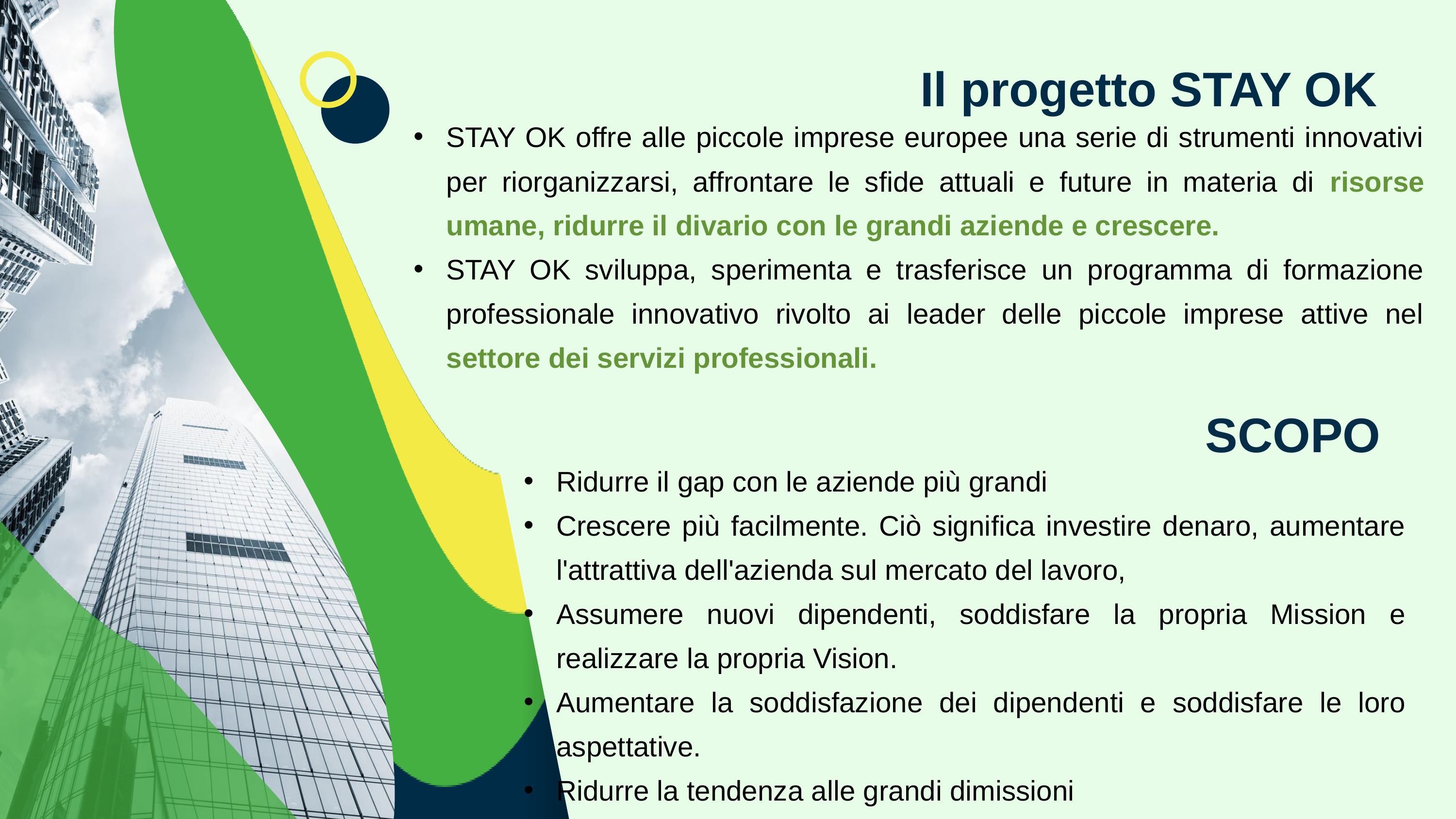

Il progetto STAY OK

STAY OK offre alle piccole imprese europee una serie di strumenti innovativi per riorganizzarsi, affrontare le sfide attuali e future in materia di risorse umane, ridurre il divario con le grandi aziende e crescere.
STAY OK sviluppa, sperimenta e trasferisce un programma di formazione professionale innovativo rivolto ai leader delle piccole imprese attive nel settore dei servizi professionali.

SCOPO
Ridurre il gap con le aziende più grandi
Crescere più facilmente. Ciò significa investire denaro, aumentare l'attrattiva dell'azienda sul mercato del lavoro,
Assumere nuovi dipendenti, soddisfare la propria Mission e realizzare la propria Vision.
Aumentare la soddisfazione dei dipendenti e soddisfare le loro aspettative.
Ridurre la tendenza alle grandi dimissioni